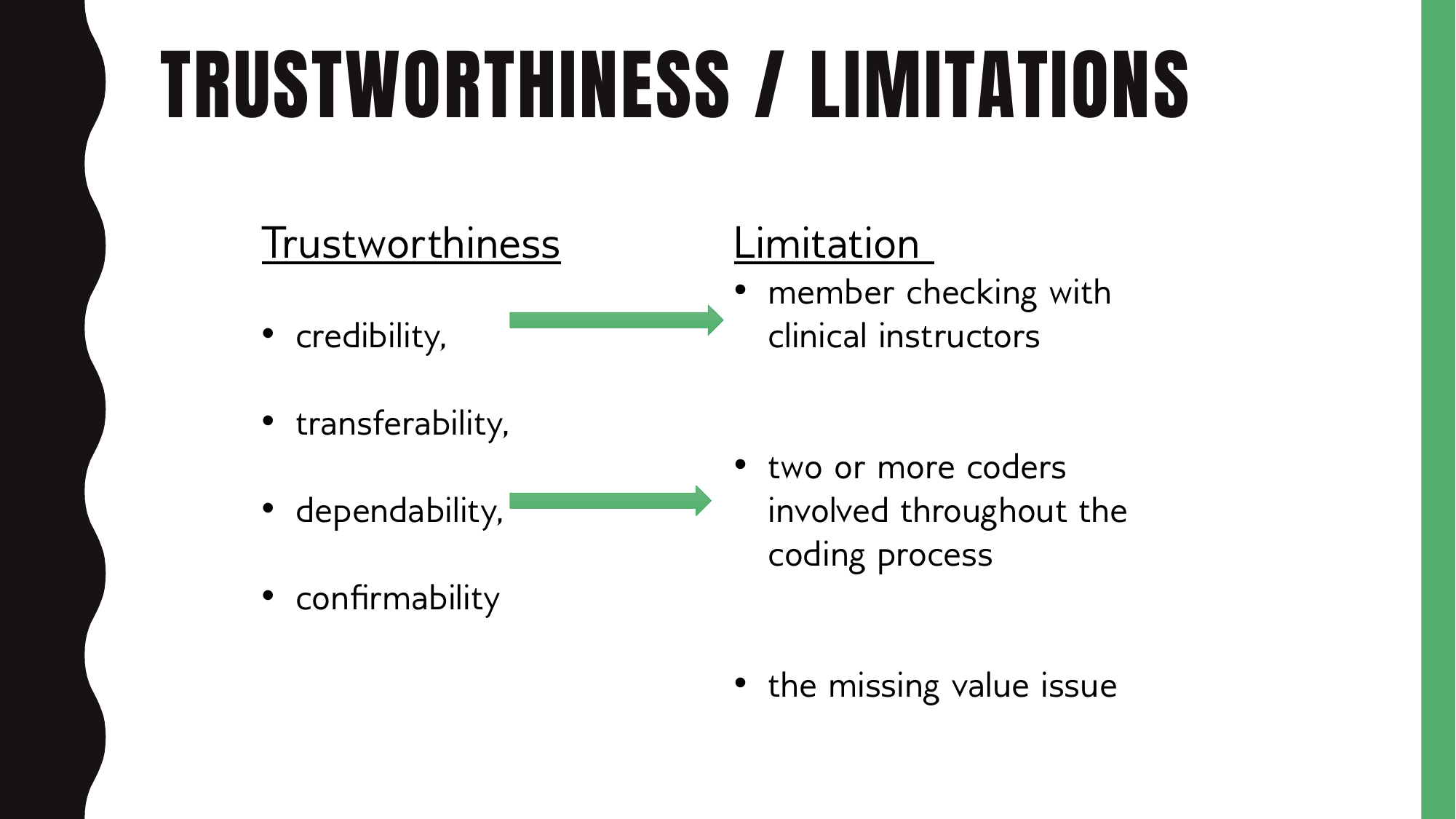

# Trustworthiness / Limitations
Trustworthiness
credibility,
transferability,
dependability,
confirmability
Limitation
member checking with clinical instructors

two or more coders involved throughout the coding process

the missing value issue